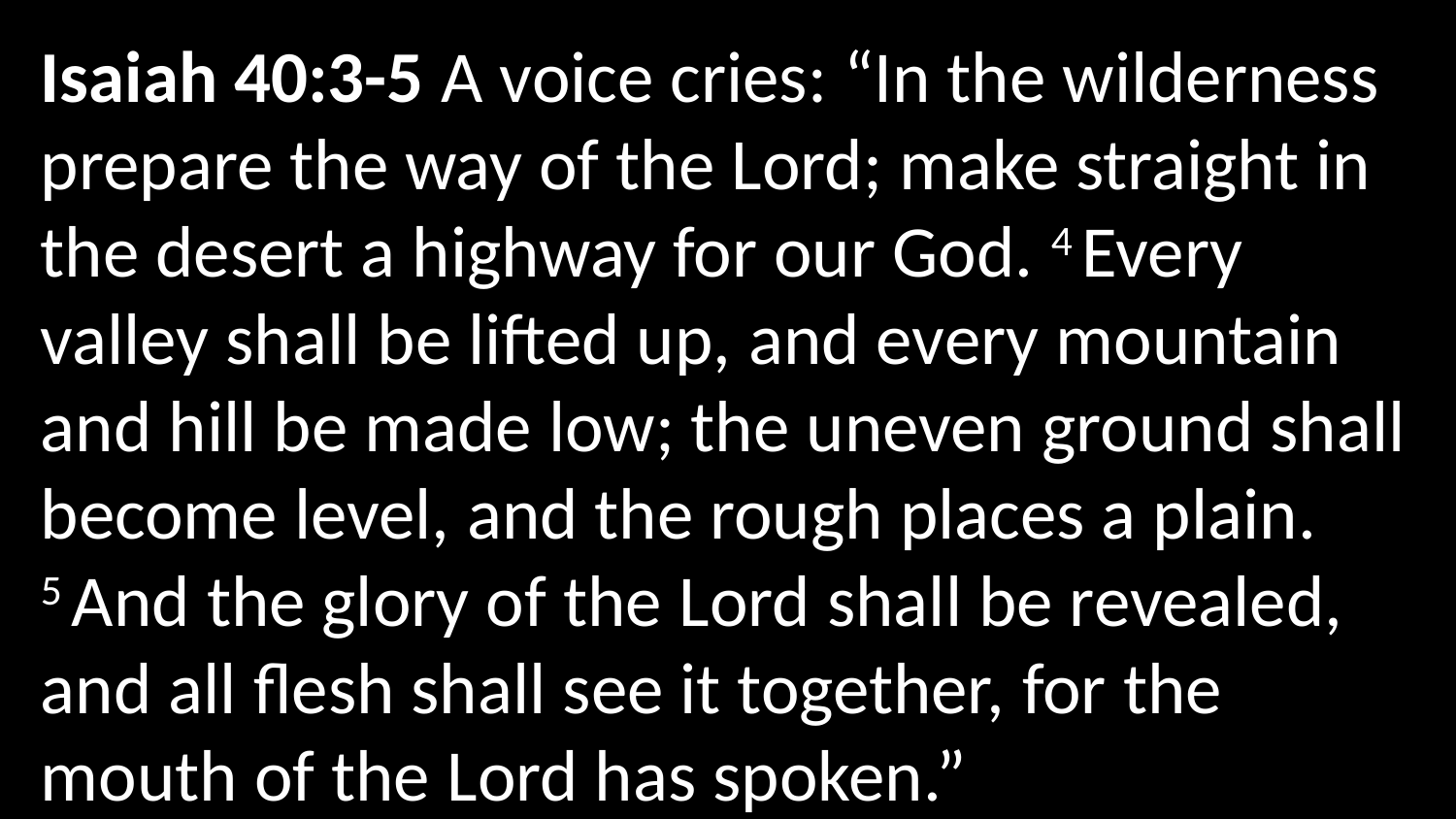

Isaiah 40:3-5 A voice cries: “In the wilderness prepare the way of the Lord; make straight in the desert a highway for our God. 4 Every valley shall be lifted up, and every mountain and hill be made low; the uneven ground shall become level, and the rough places a plain. 5 And the glory of the Lord shall be revealed,  and all flesh shall see it together, for the mouth of the Lord has spoken.”